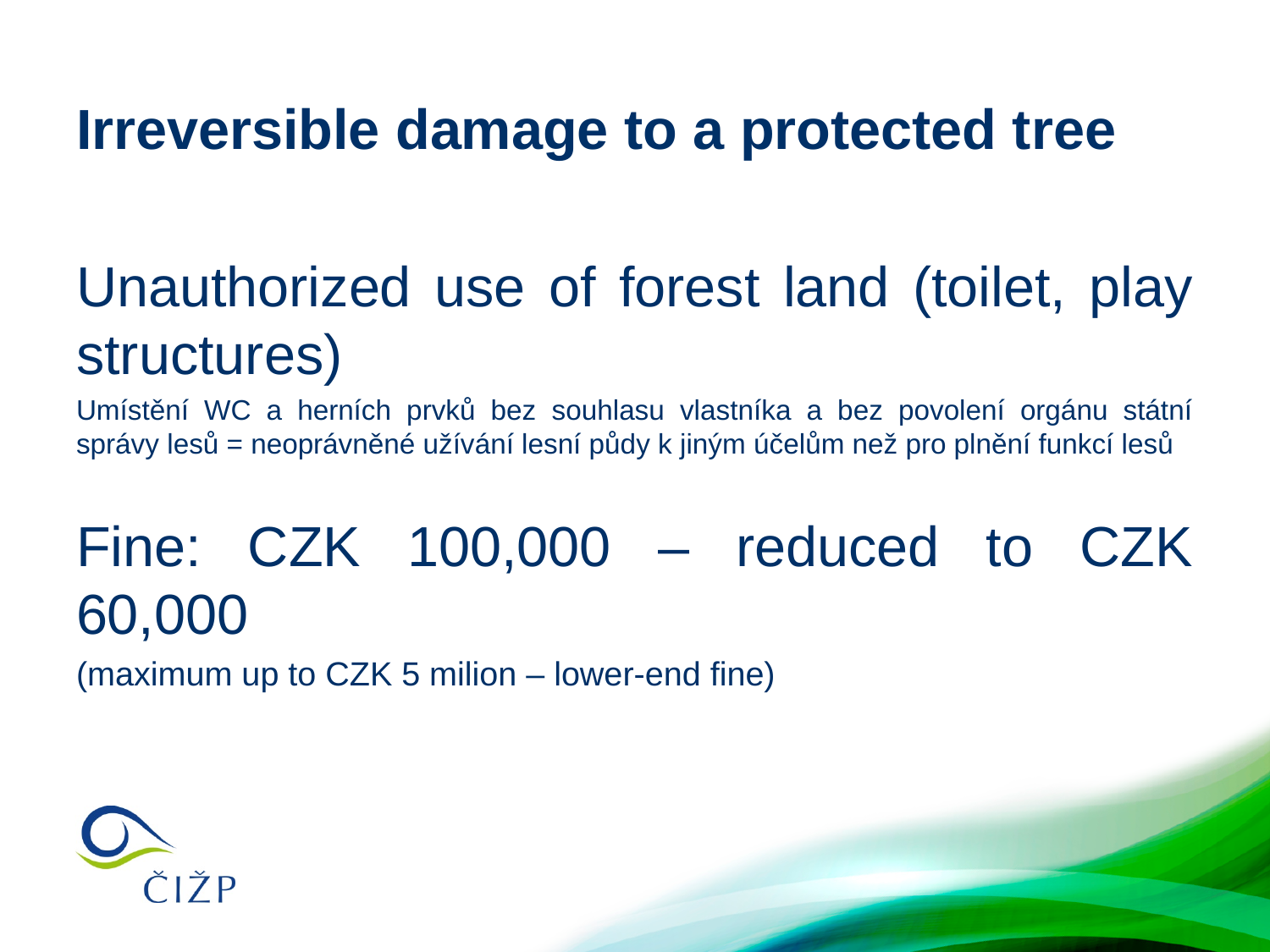

Irreversible damage to a protected tree

Unauthorized use of forest land (toilet, play structures)
Umístění WC a herních prvků bez souhlasu vlastníka a bez povolení orgánu státní správy lesů = neoprávněné užívání lesní půdy k jiným účelům než pro plnění funkcí lesů

Fine: CZK 100,000 – reduced to CZK 60,000
(maximum up to CZK 5 milion – lower-end fine)